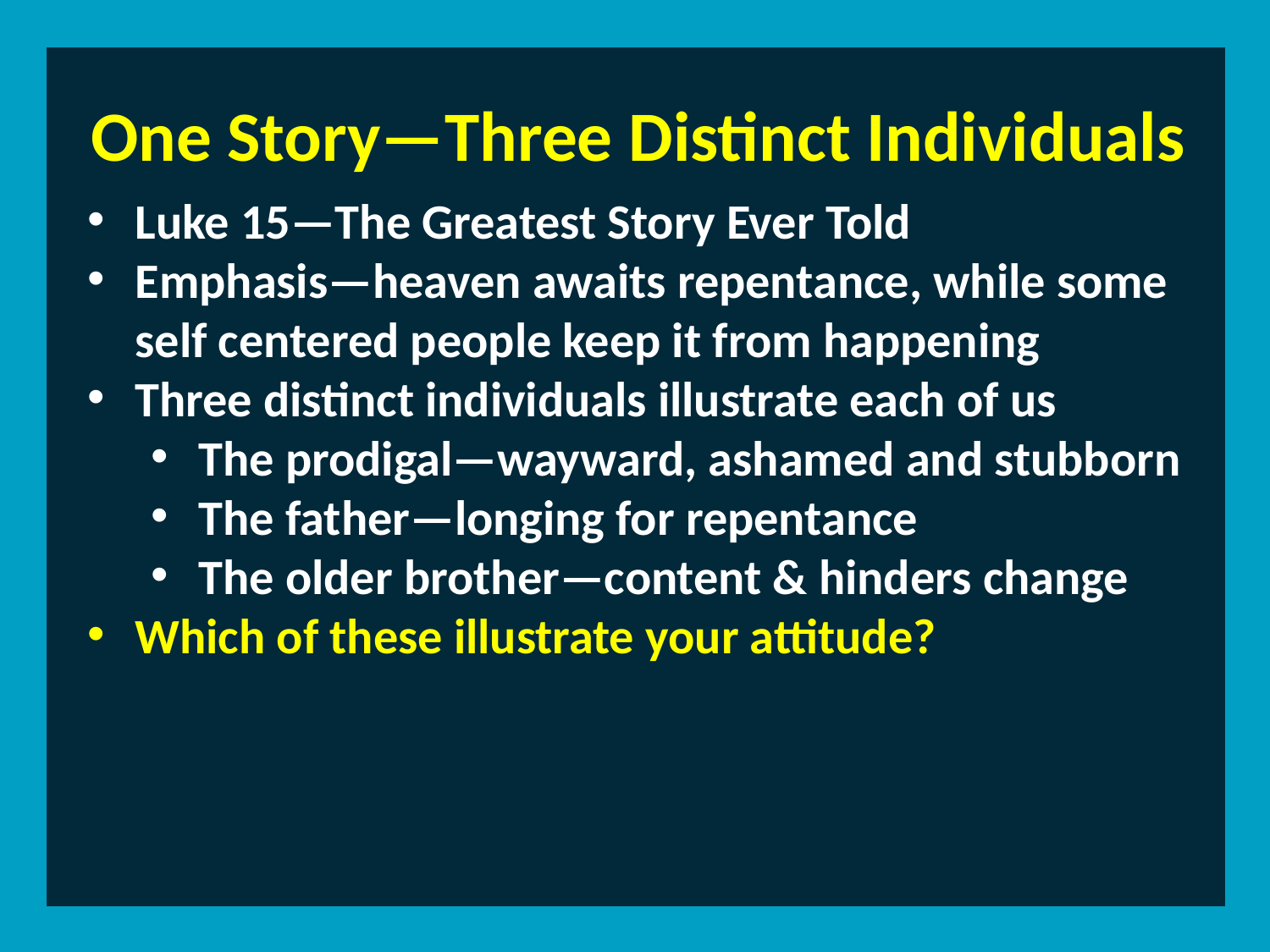

One Story—Three Distinct Individuals
Luke 15—The Greatest Story Ever Told
Emphasis—heaven awaits repentance, while some self centered people keep it from happening
Three distinct individuals illustrate each of us
The prodigal—wayward, ashamed and stubborn
The father—longing for repentance
The older brother—content & hinders change
Which of these illustrate your attitude?